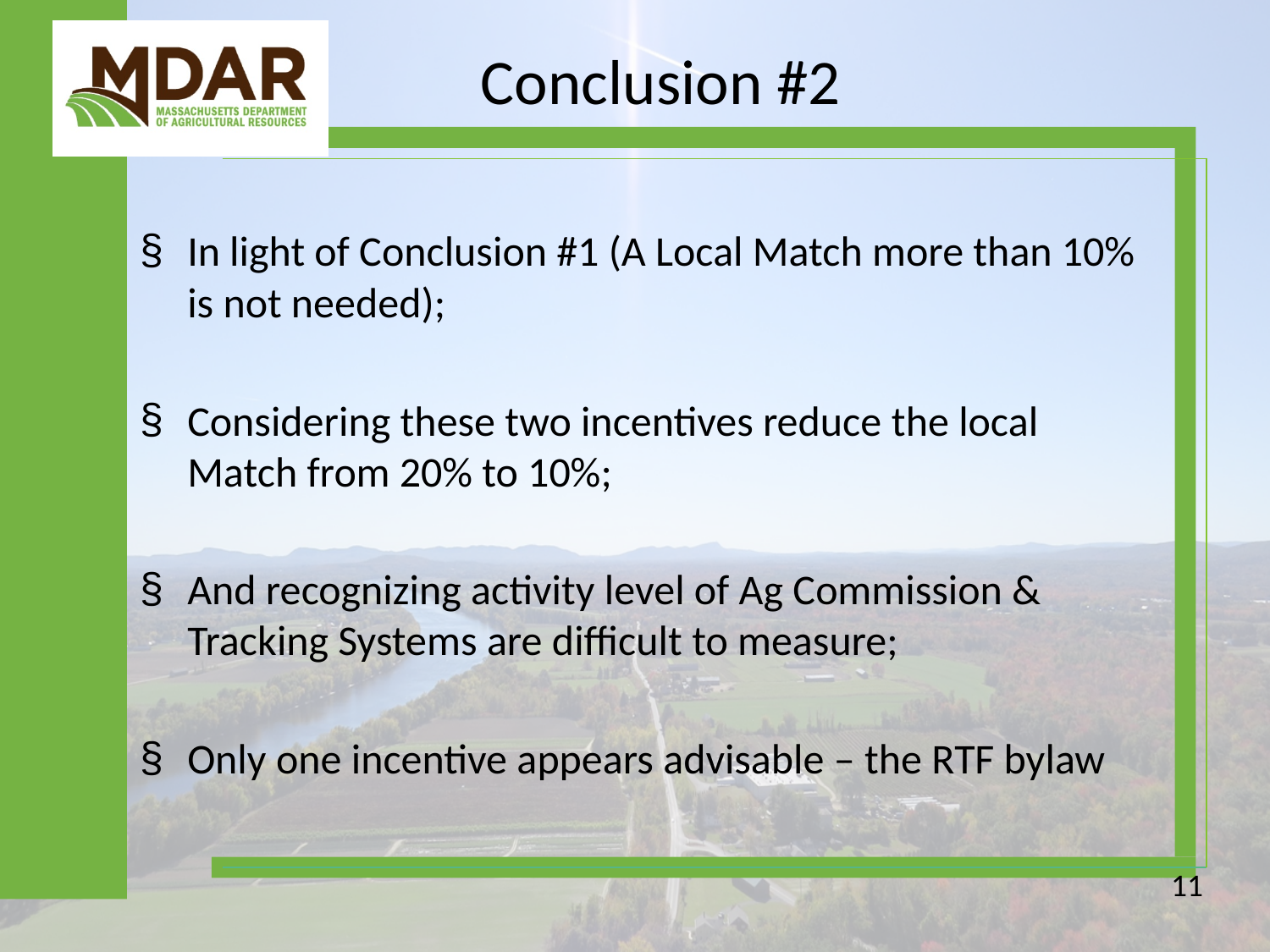

# Conclusion #2

In light of Conclusion #1 (A Local Match more than 10% is not needed);

Considering these two incentives reduce the local Match from 20% to 10%;

And recognizing activity level of Ag Commission & Tracking Systems are difficult to measure;

Only one incentive appears advisable – the RTF bylaw